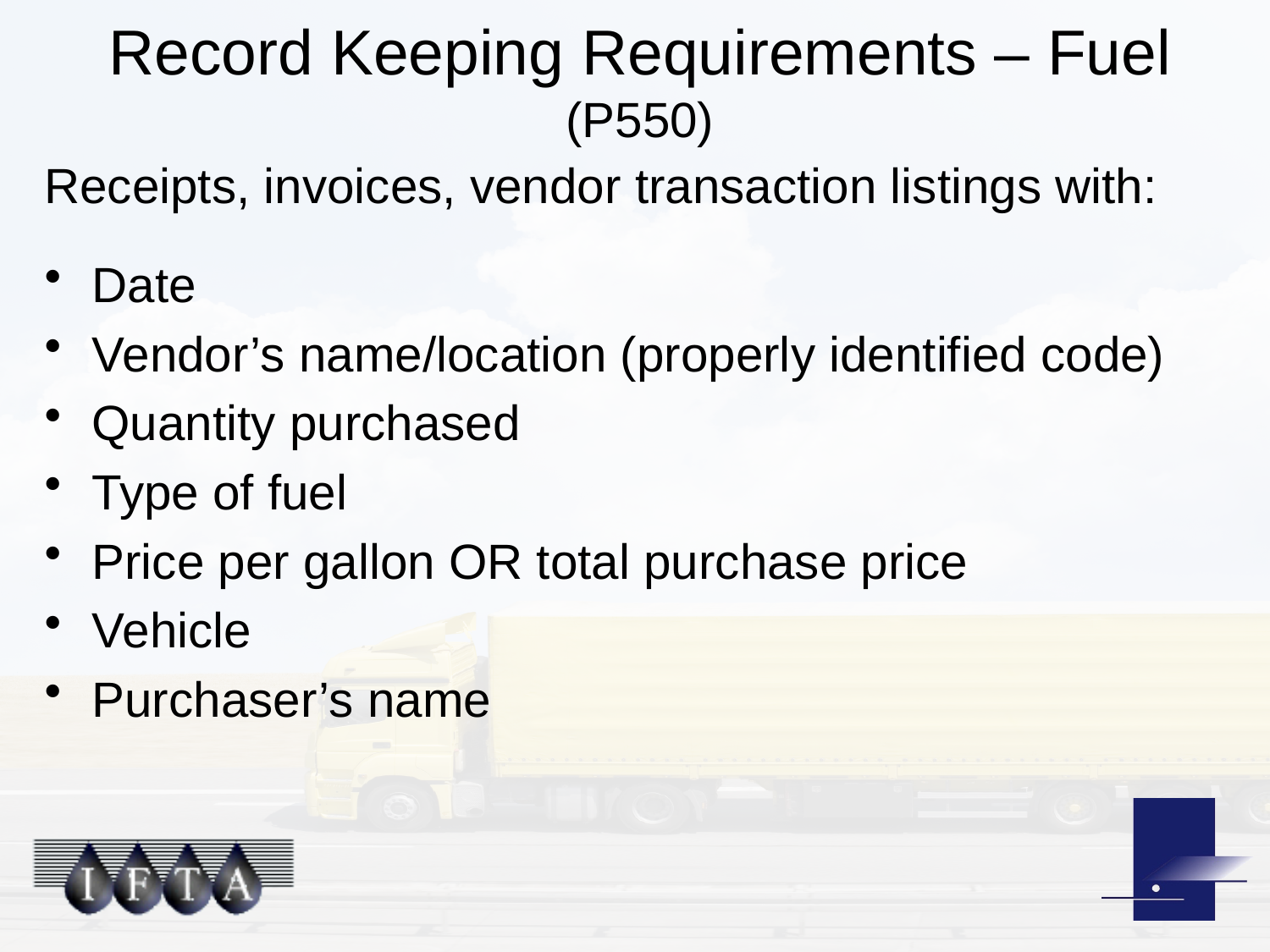

# Record Keeping Requirements – Fuel (P550)
Receipts, invoices, vendor transaction listings with:

Date
Vendor’s name/location (properly identified code)
Quantity purchased
Type of fuel
Price per gallon OR total purchase price
Vehicle
Purchaser’s name